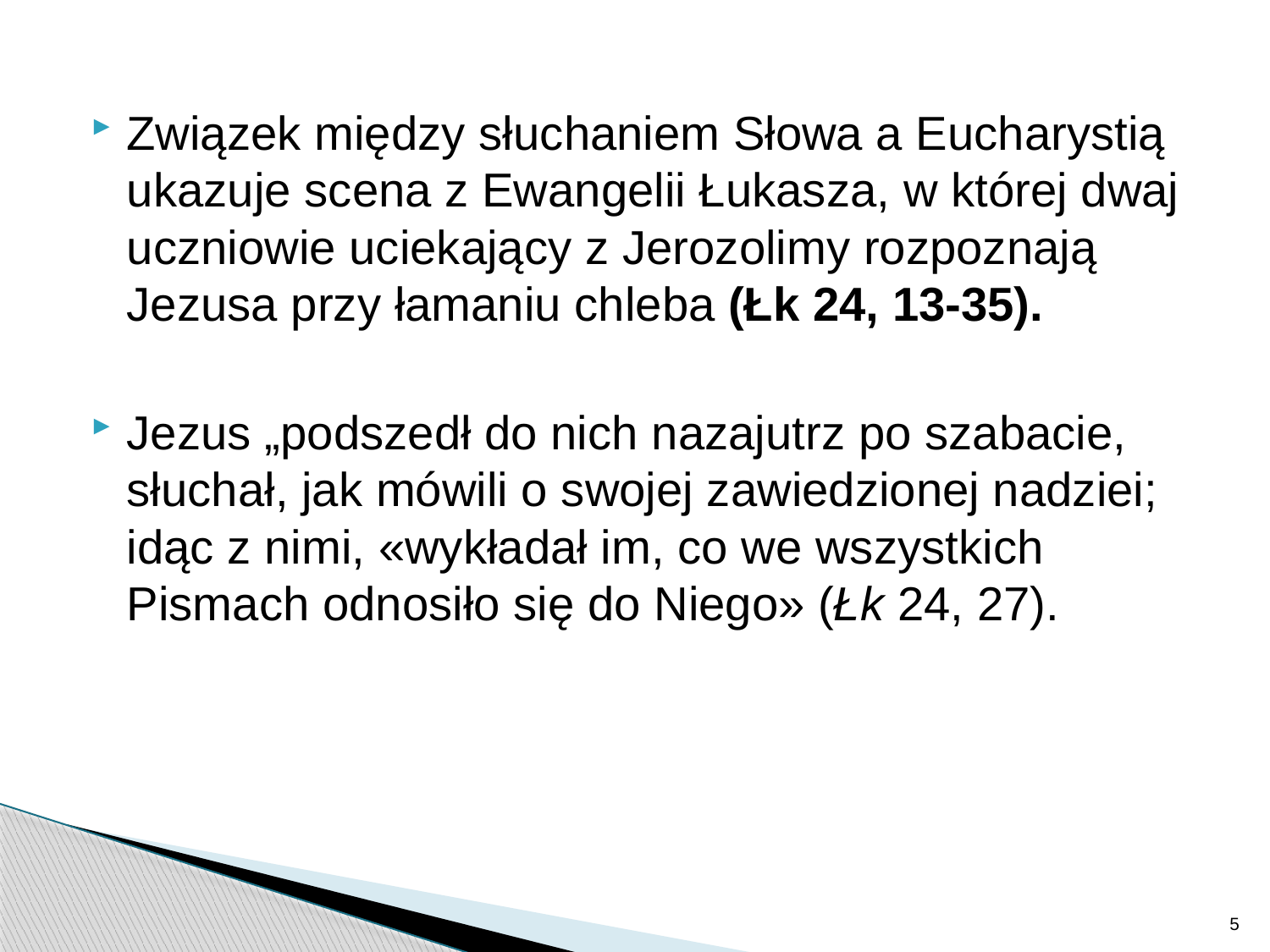

Związek między słuchaniem Słowa a Eucharystią ukazuje scena z Ewangelii Łukasza, w której dwaj uczniowie uciekający z Jerozolimy rozpoznają Jezusa przy łamaniu chleba (Łk 24, 13-35).

Jezus „podszedł do nich nazajutrz po szabacie, słuchał, jak mówili o swojej zawiedzionej nadziei; idąc z nimi, «wykładał im, co we wszystkich Pismach odnosiło się do Niego» (Łk 24, 27).

5